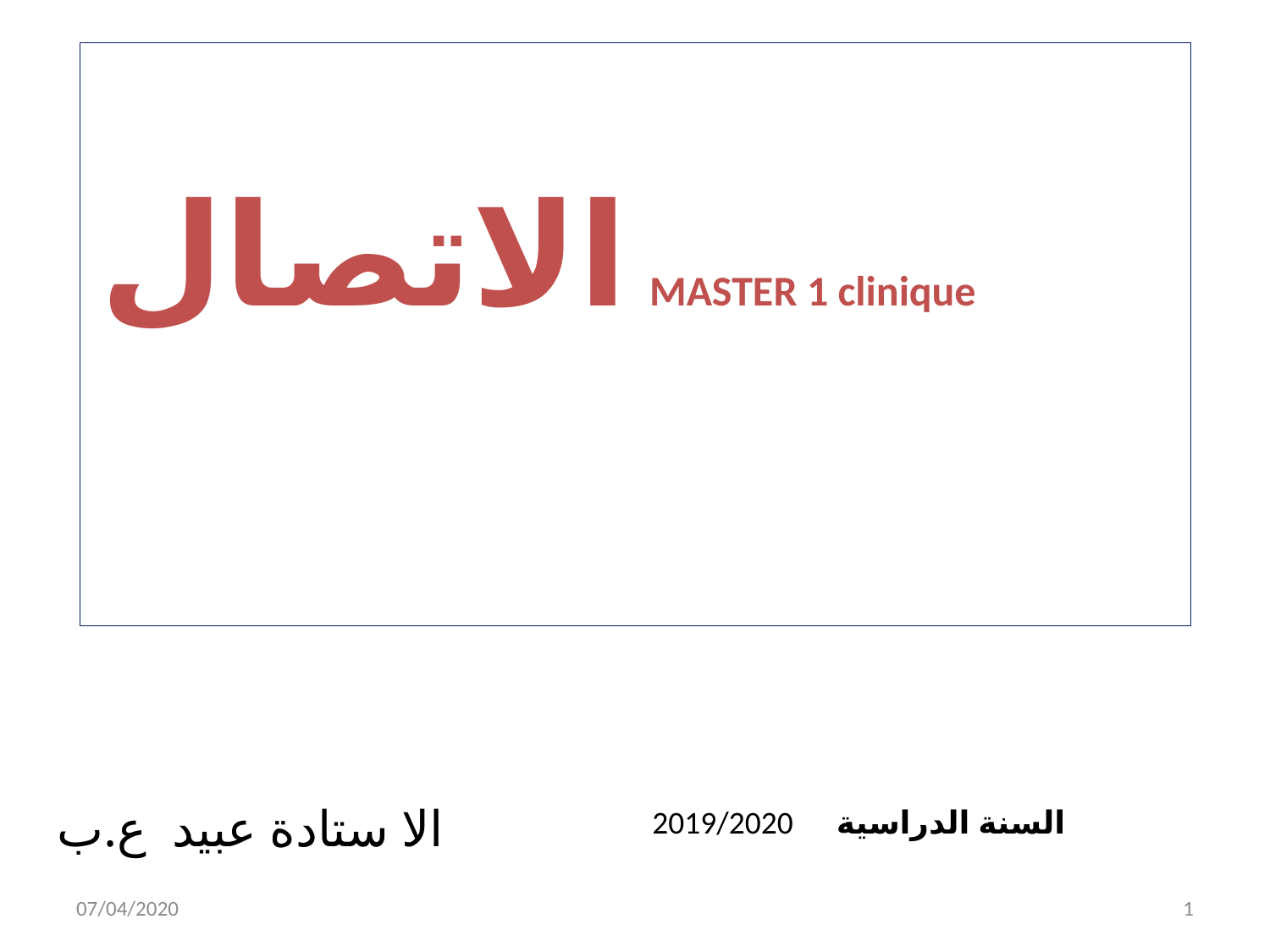

# الاتصال  MASTER 1 clinique

الا ستادة عبيد  ع.ب
2019/2020      السنة الدراسية
07/04/2020
1